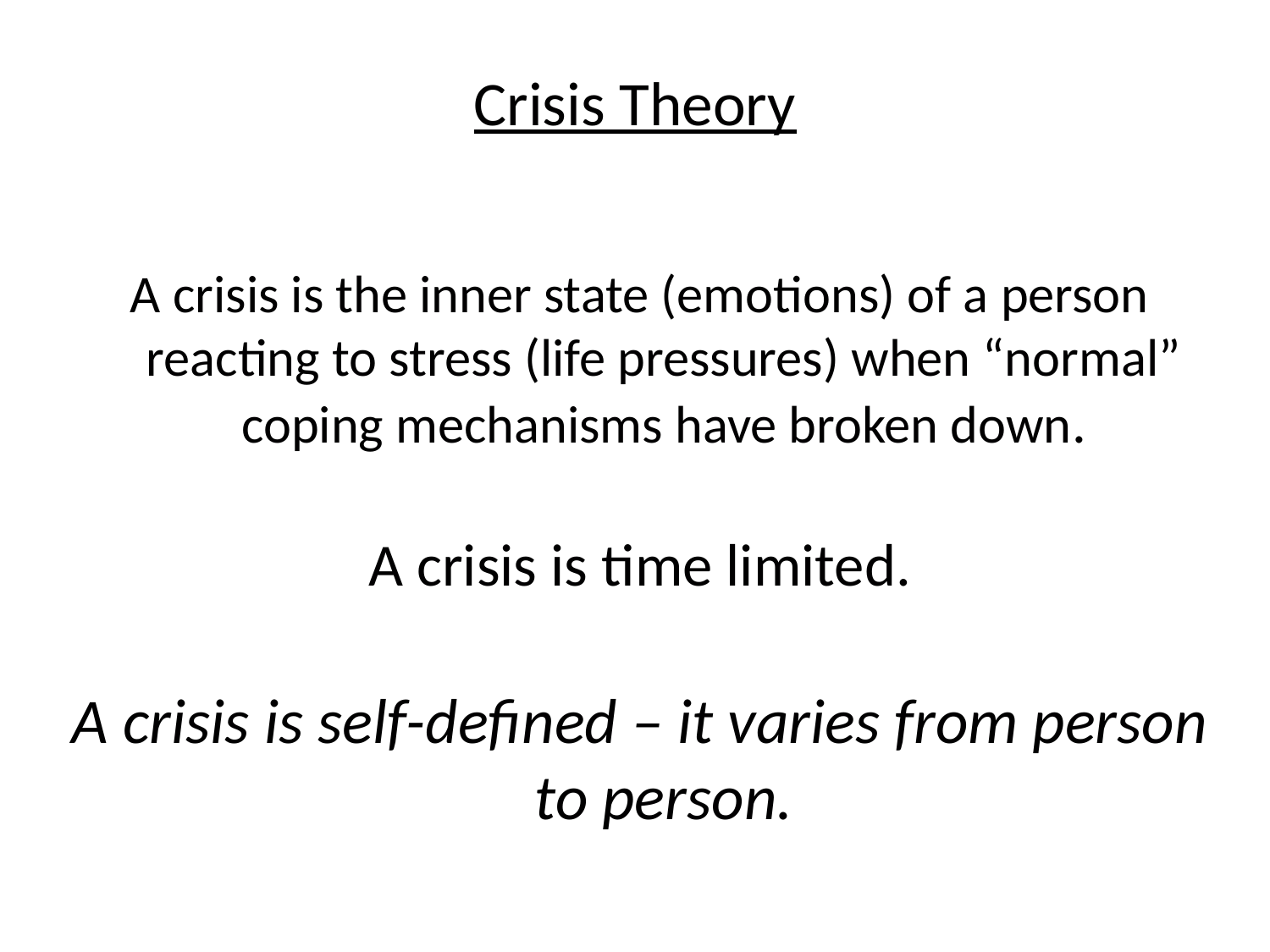

# Crisis Theory
A crisis is the inner state (emotions) of a person reacting to stress (life pressures) when “normal” coping mechanisms have broken down.

A crisis is time limited.

A crisis is self-defined – it varies from person to person.